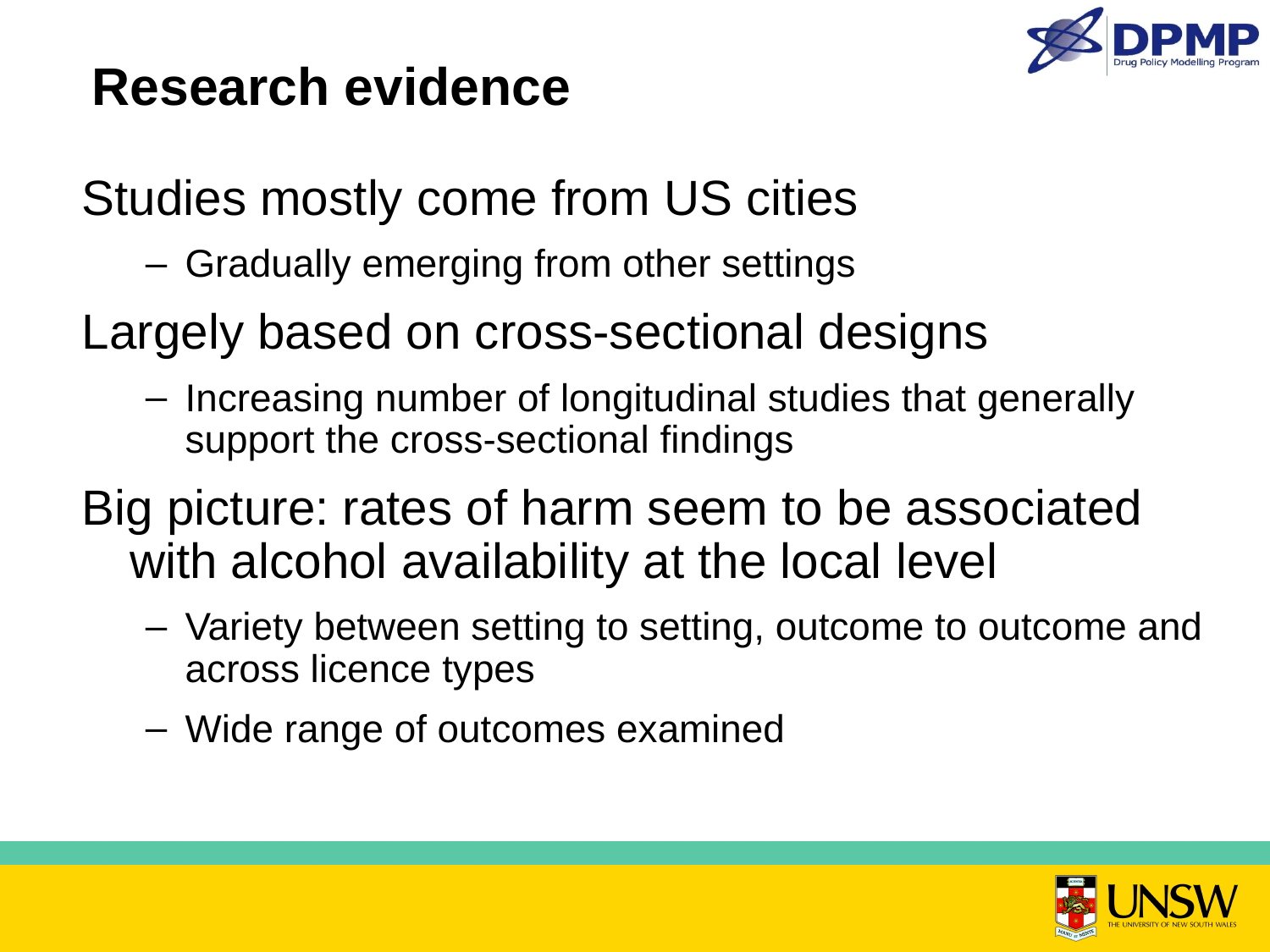

# Research evidence

Studies mostly come from US cities
Gradually emerging from other settings
Largely based on cross-sectional designs
Increasing number of longitudinal studies that generally support the cross-sectional findings
Big picture: rates of harm seem to be associated with alcohol availability at the local level
Variety between setting to setting, outcome to outcome and across licence types
Wide range of outcomes examined